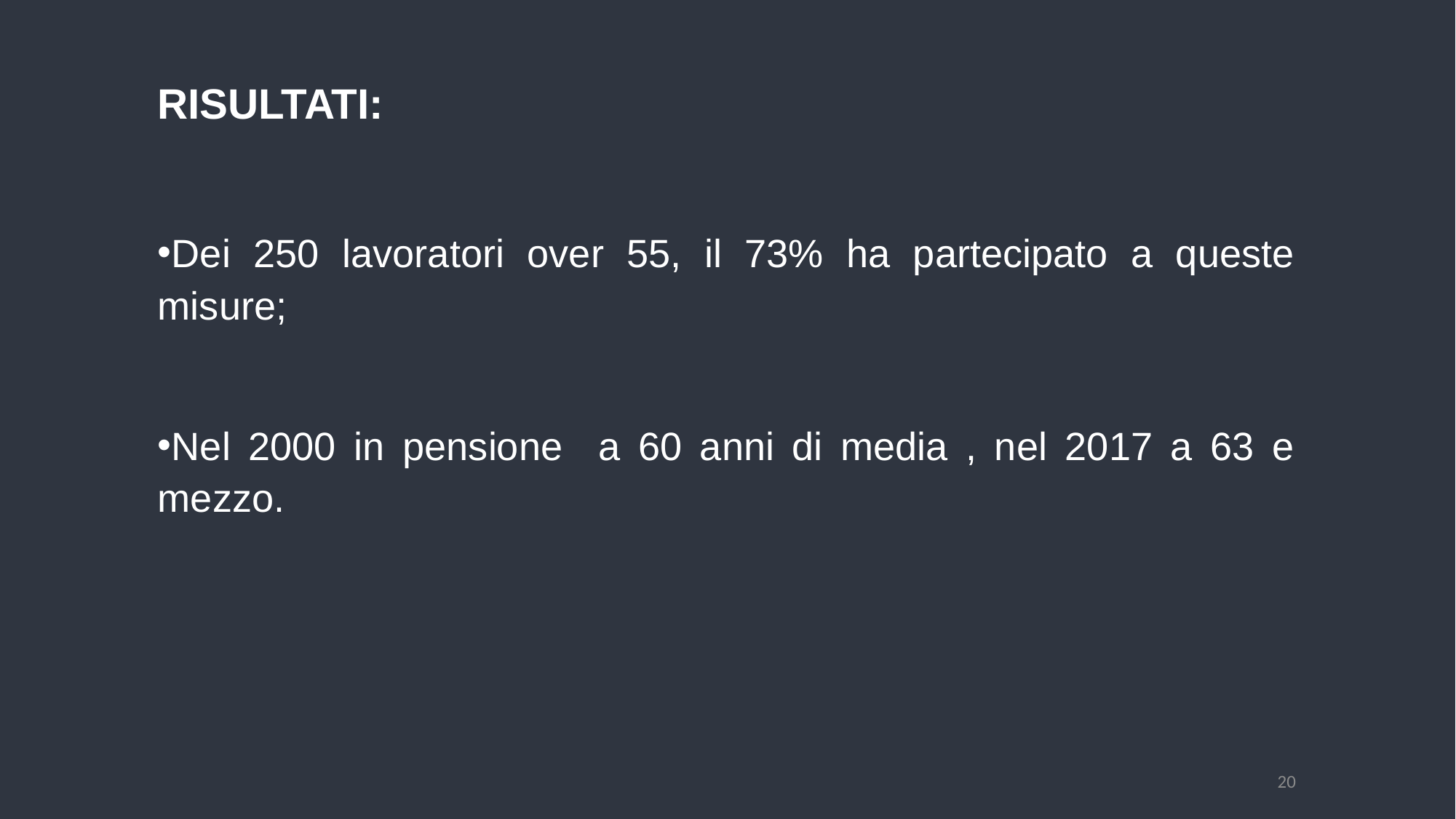

# RISULTATI:
Dei 250 lavoratori over 55, il 73% ha partecipato a queste misure;

Nel 2000 in pensione  a 60 anni di media , nel 2017 a 63 e mezzo.

20